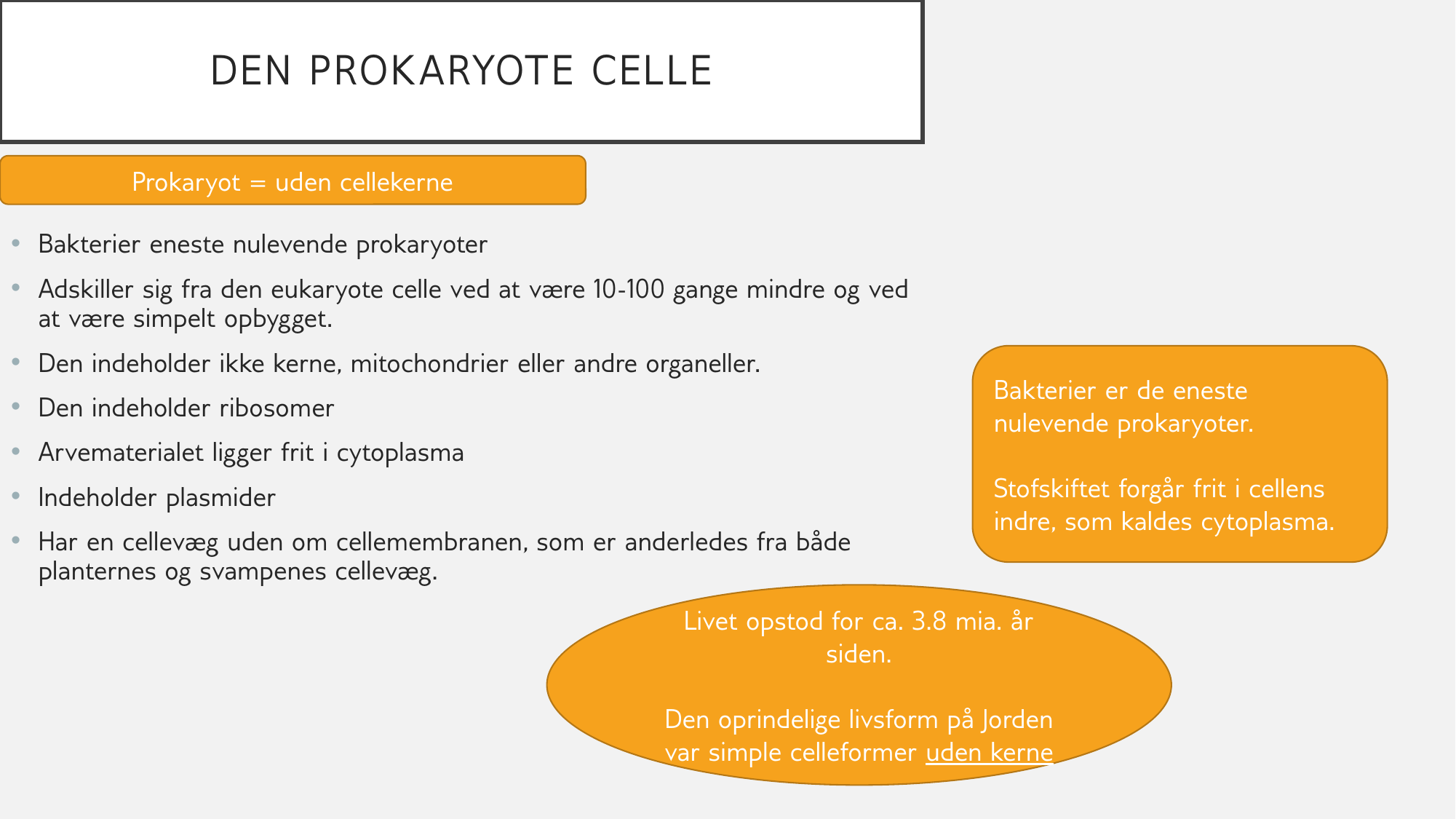

# Den prokaryote celle
Prokaryot = uden cellekerne
Bakterier eneste nulevende prokaryoter
Adskiller sig fra den eukaryote celle ved at være 10-100 gange mindre og ved at være simpelt opbygget.
Den indeholder ikke kerne, mitochondrier eller andre organeller.
Den indeholder ribosomer
Arvematerialet ligger frit i cytoplasma
Indeholder plasmider
Har en cellevæg uden om cellemembranen, som er anderledes fra både planternes og svampenes cellevæg.

Bakterier er de eneste nulevende prokaryoter.

Stofskiftet forgår frit i cellens indre, som kaldes cytoplasma.
Livet opstod for ca. 3.8 mia. år siden.

Den oprindelige livsform på Jorden var simple celleformer uden kerne